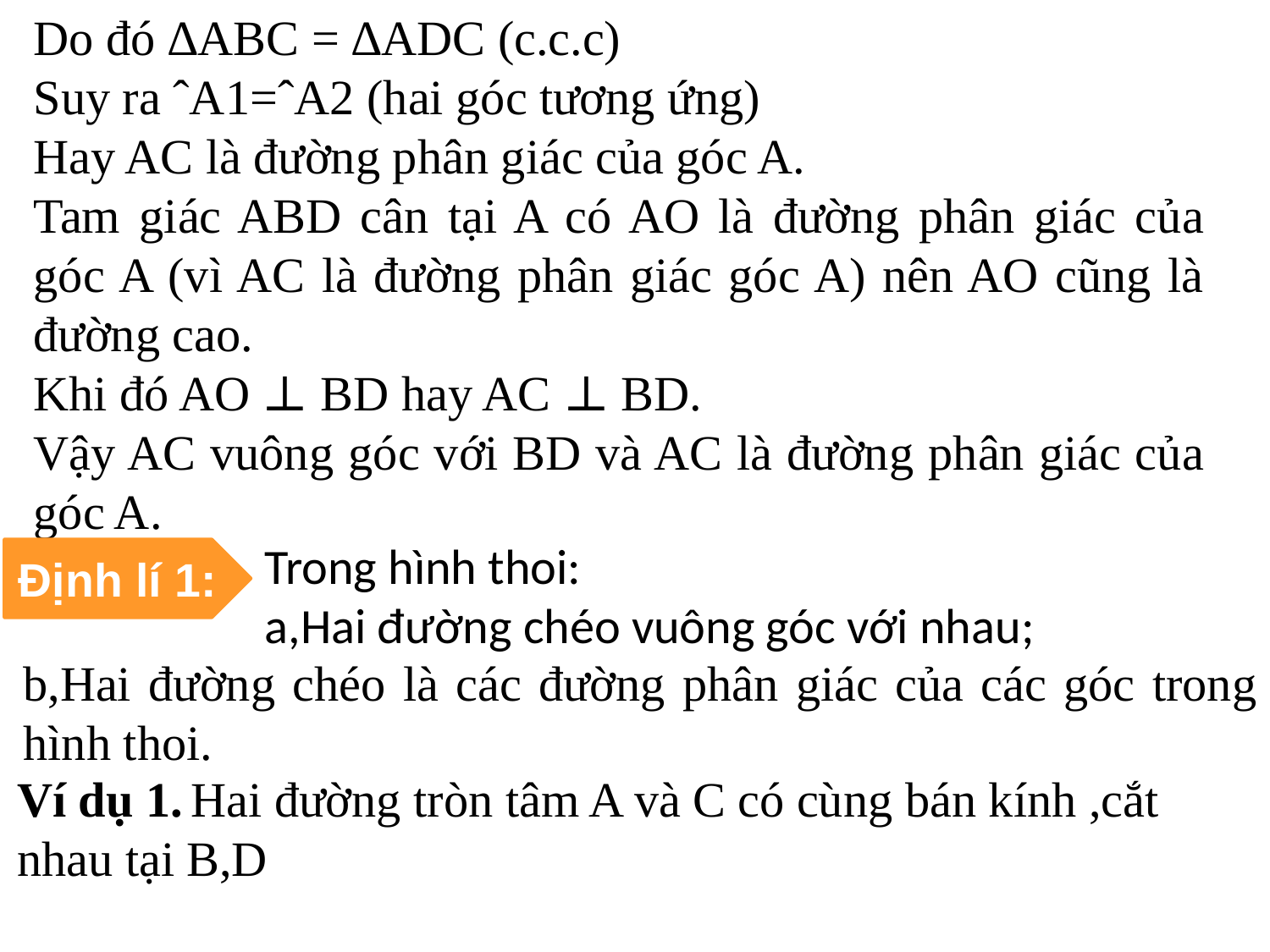

Do đó ∆ABC = ∆ADC (c.c.c)
Suy ra ˆA1=ˆA2 (hai góc tương ứng)
Hay AC là đường phân giác của góc A.
Tam giác ABD cân tại A có AO là đường phân giác của góc A (vì AC là đường phân giác góc A) nên AO cũng là đường cao.
Khi đó AO ⊥ BD hay AC ⊥ BD.
Vậy AC vuông góc với BD và AC là đường phân giác của góc A.
Trong hình thoi:
a,Hai đường chéo vuông góc với nhau;
Định lí 1:
b,Hai đường chéo là các đường phân giác của các góc trong hình thoi.
Ví dụ 1. Hai đường tròn tâm A và C có cùng bán kính ,cắt nhau tại B,D